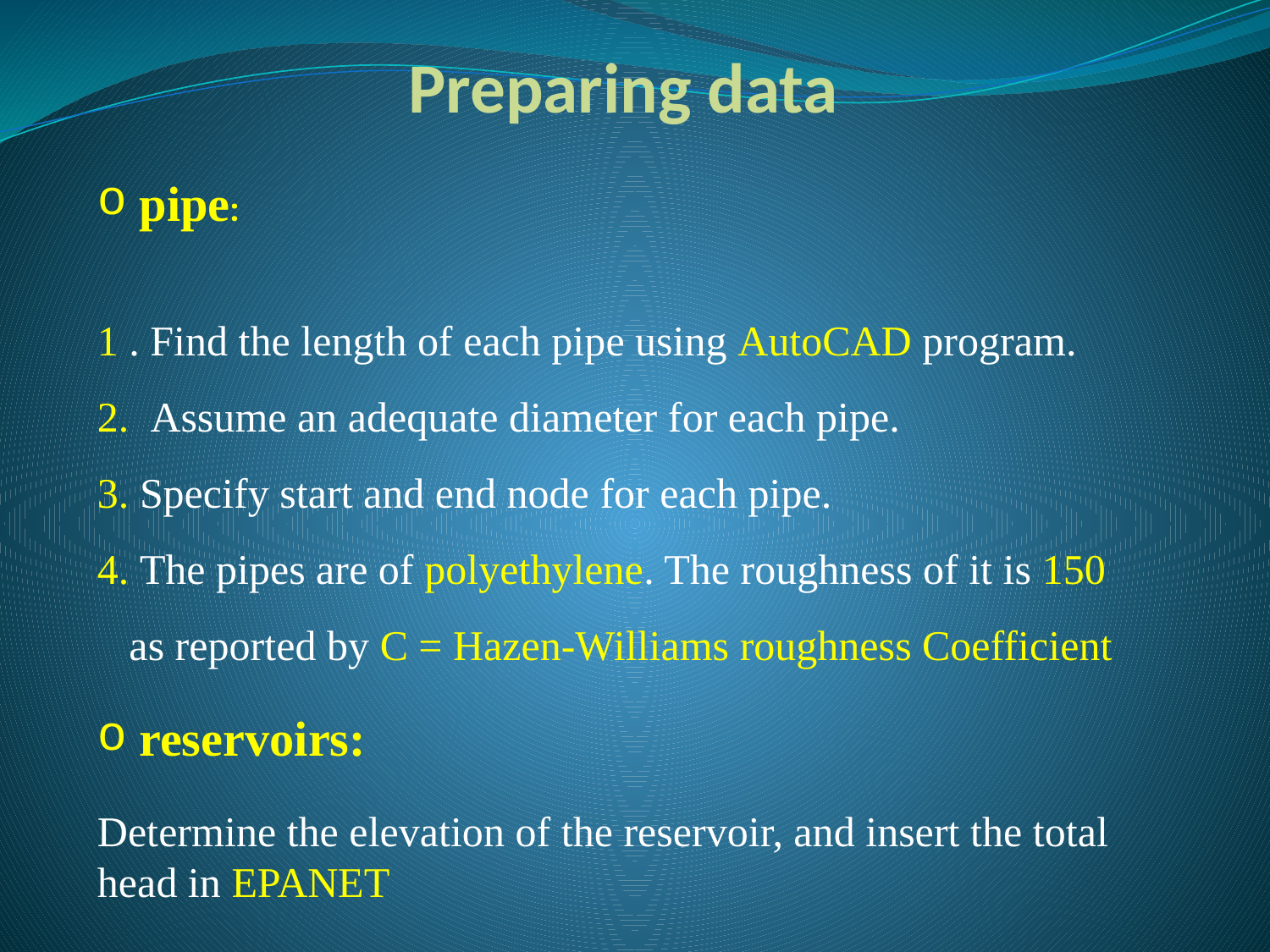

pipe:

1 . Find the length of each pipe using AutoCAD program.
2.  Assume an adequate diameter for each pipe.
3. Specify start and end node for each pipe.
4. The pipes are of polyethylene. The roughness of it is 150     as reported by C = Hazen-Williams roughness Coefficient

 reservoirs:

Determine the elevation of the reservoir, and insert the total head in EPANET
# Preparing data